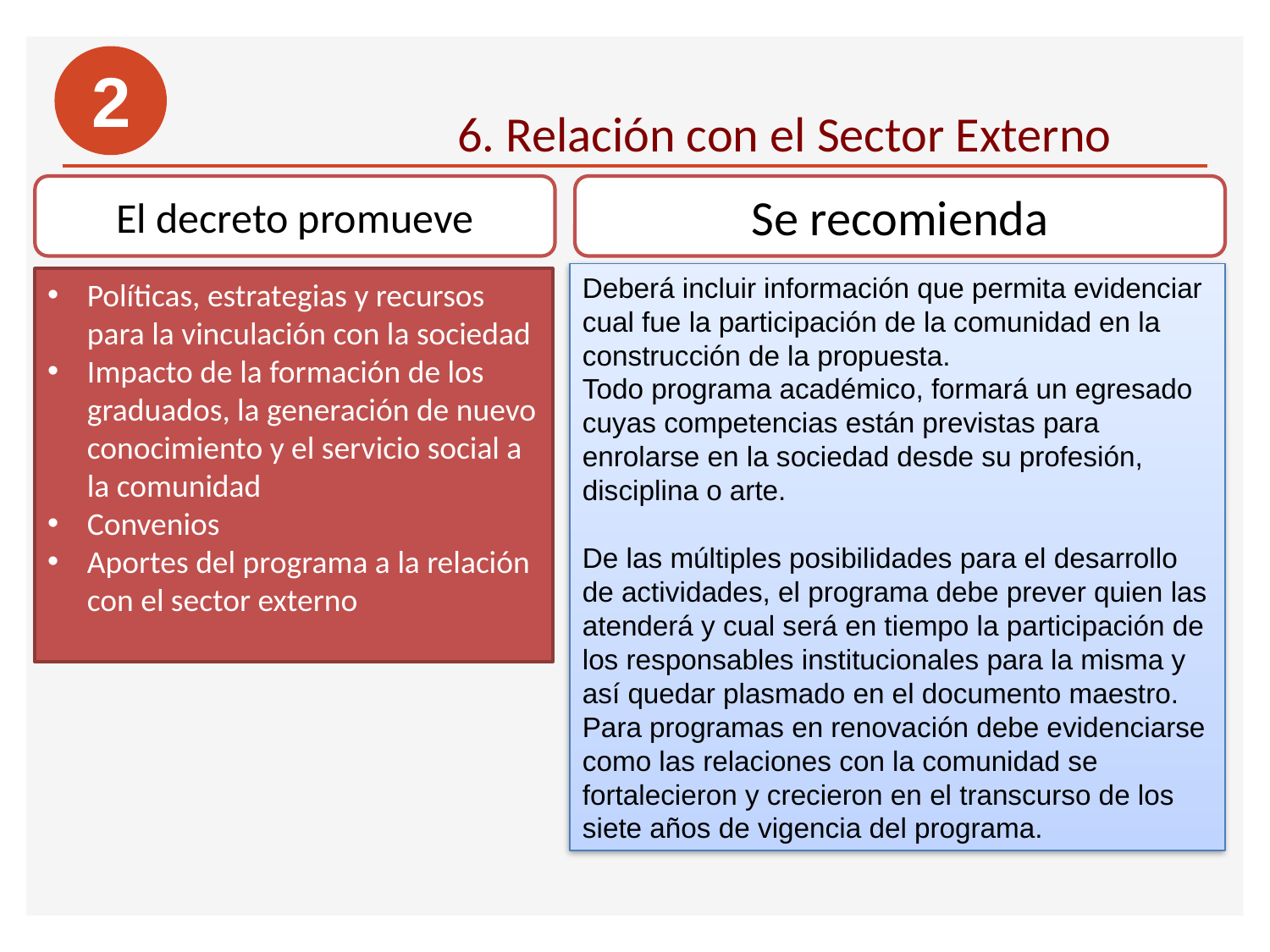

2
6. Relación con el Sector Externo
El decreto promueve
Se recomienda
Deberá incluir información que permita evidenciar cual fue la participación de la comunidad en la construcción de la propuesta.
Todo programa académico, formará un egresado cuyas competencias están previstas para enrolarse en la sociedad desde su profesión, disciplina o arte.

De las múltiples posibilidades para el desarrollo de actividades, el programa debe prever quien las atenderá y cual será en tiempo la participación de los responsables institucionales para la misma y así quedar plasmado en el documento maestro.
Para programas en renovación debe evidenciarse como las relaciones con la comunidad se fortalecieron y crecieron en el transcurso de los siete años de vigencia del programa.
Políticas, estrategias y recursos para la vinculación con la sociedad
Impacto de la formación de los graduados, la generación de nuevo conocimiento y el servicio social a la comunidad
Convenios
Aportes del programa a la relación con el sector externo